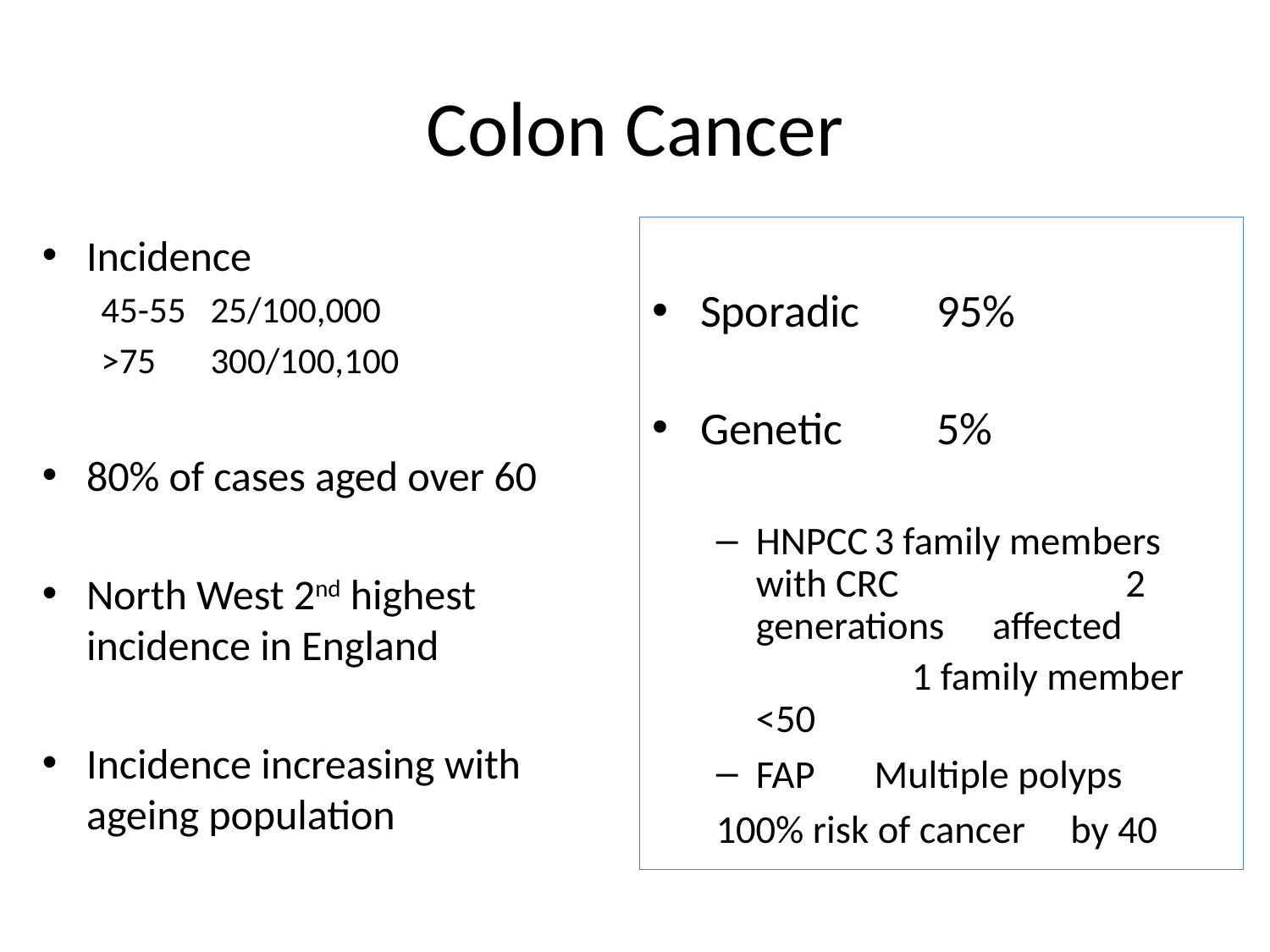

# Colon Cancer

Sporadic	95%

Genetic	5%

HNPCC	3 family members  		with CRC		               2 generations  			affected
                      1 family member 		<50
FAP	Multiple polyps
		100% risk of cancer 		by 40
Incidence
45-55		25/100,000
>75			300/100,100

80% of cases aged over 60

North West 2nd highest incidence in England

Incidence increasing with ageing population